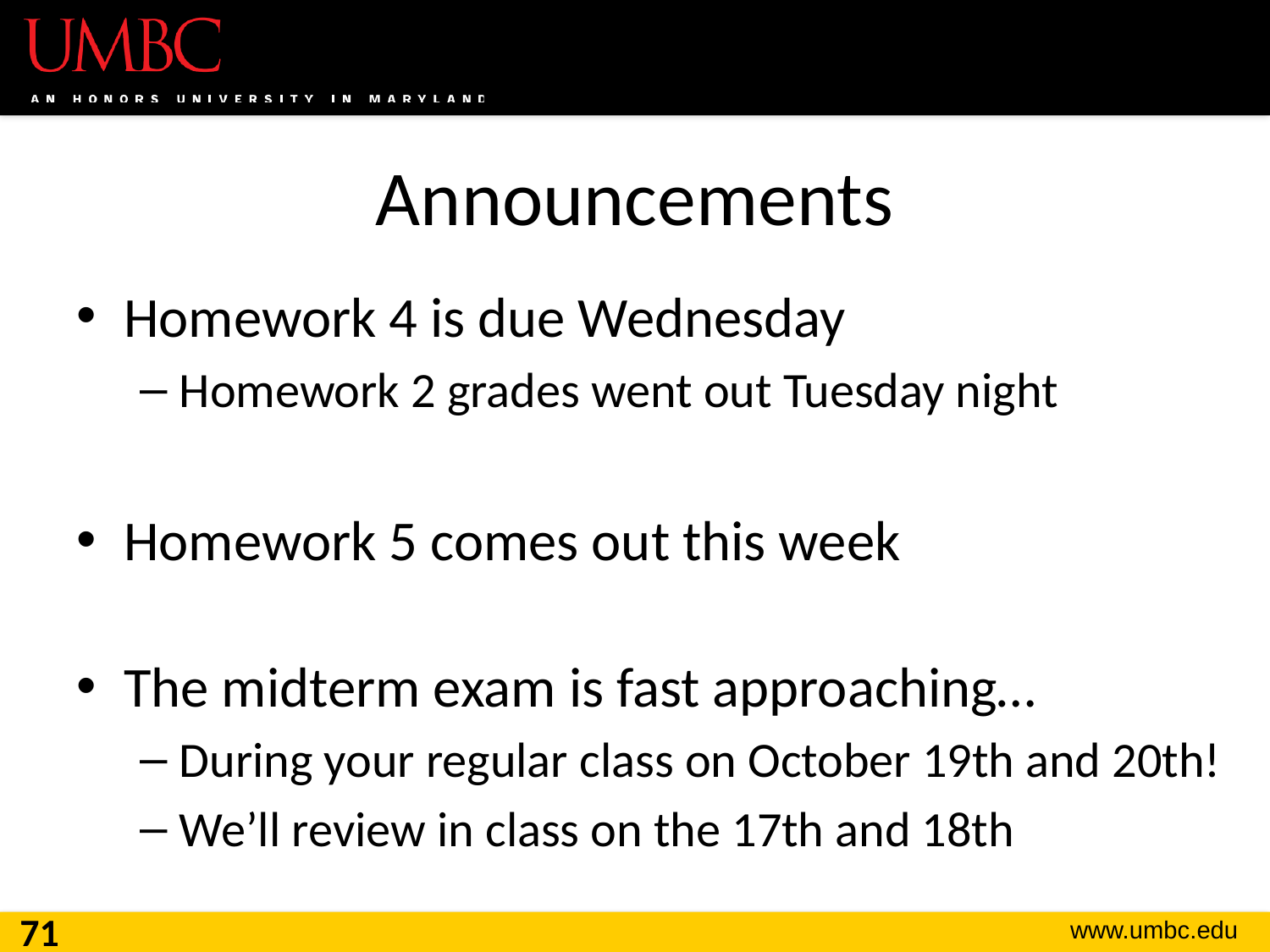

# Announcements
Homework 4 is due Wednesday
Homework 2 grades went out Tuesday night

Homework 5 comes out this week

The midterm exam is fast approaching…
During your regular class on October 19th and 20th!
We’ll review in class on the 17th and 18th
71